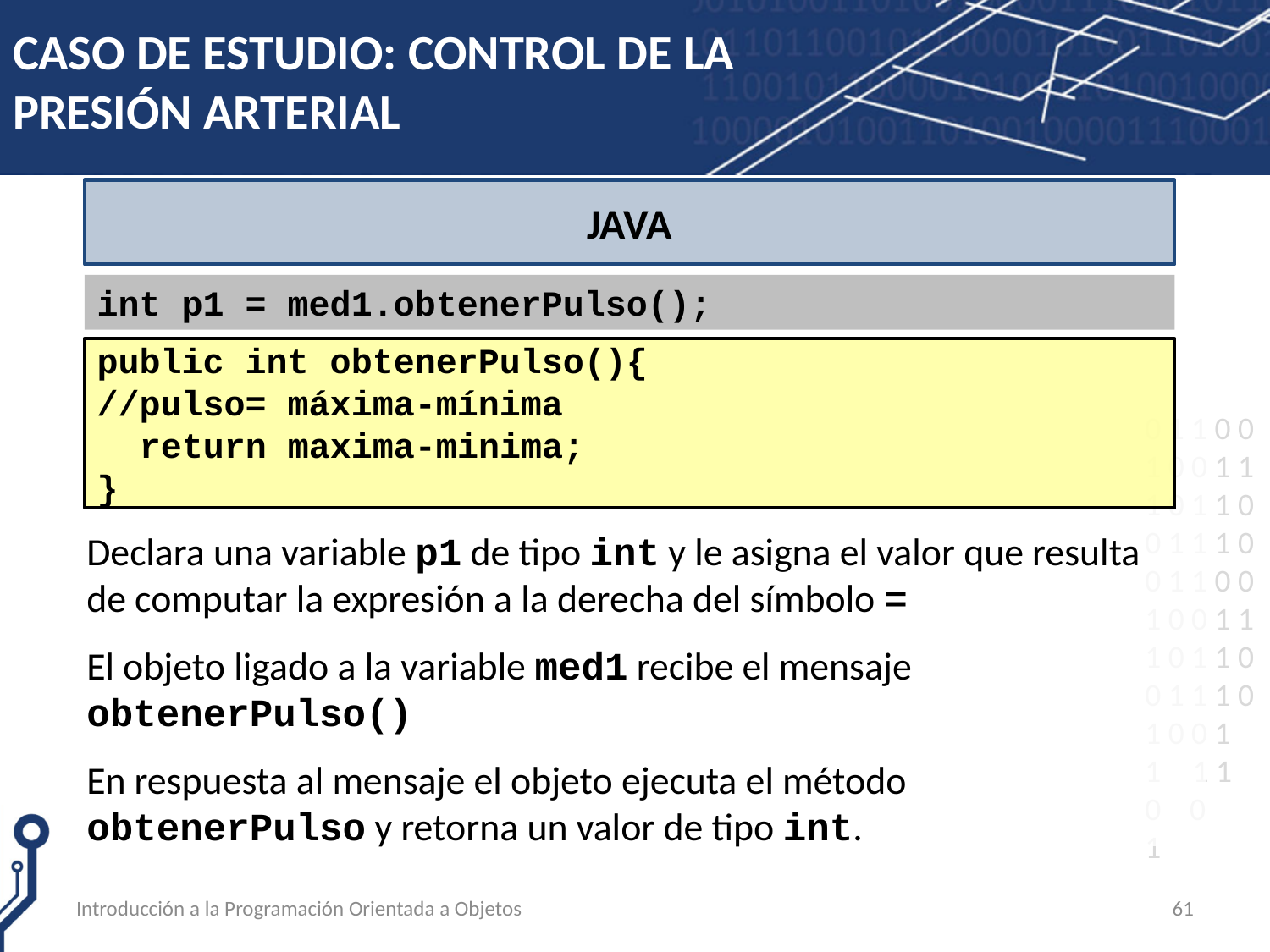

# CASO DE ESTUDIO: CONTROL DE LA PRESIÓN ARTERIAL
JAVA

int p1 = med1.obtenerPulso();
public int obtenerPulso(){
//pulso= máxima-mínima
  return maxima-minima;
}
Declara una variable p1 de tipo int y le asigna el valor que resulta de computar la expresión a la derecha del símbolo =
El objeto ligado a la variable med1 recibe el mensaje obtenerPulso()
En respuesta al mensaje el objeto ejecuta el método obtenerPulso y retorna un valor de tipo int.

Introducción a la Programación Orientada a Objetos
61